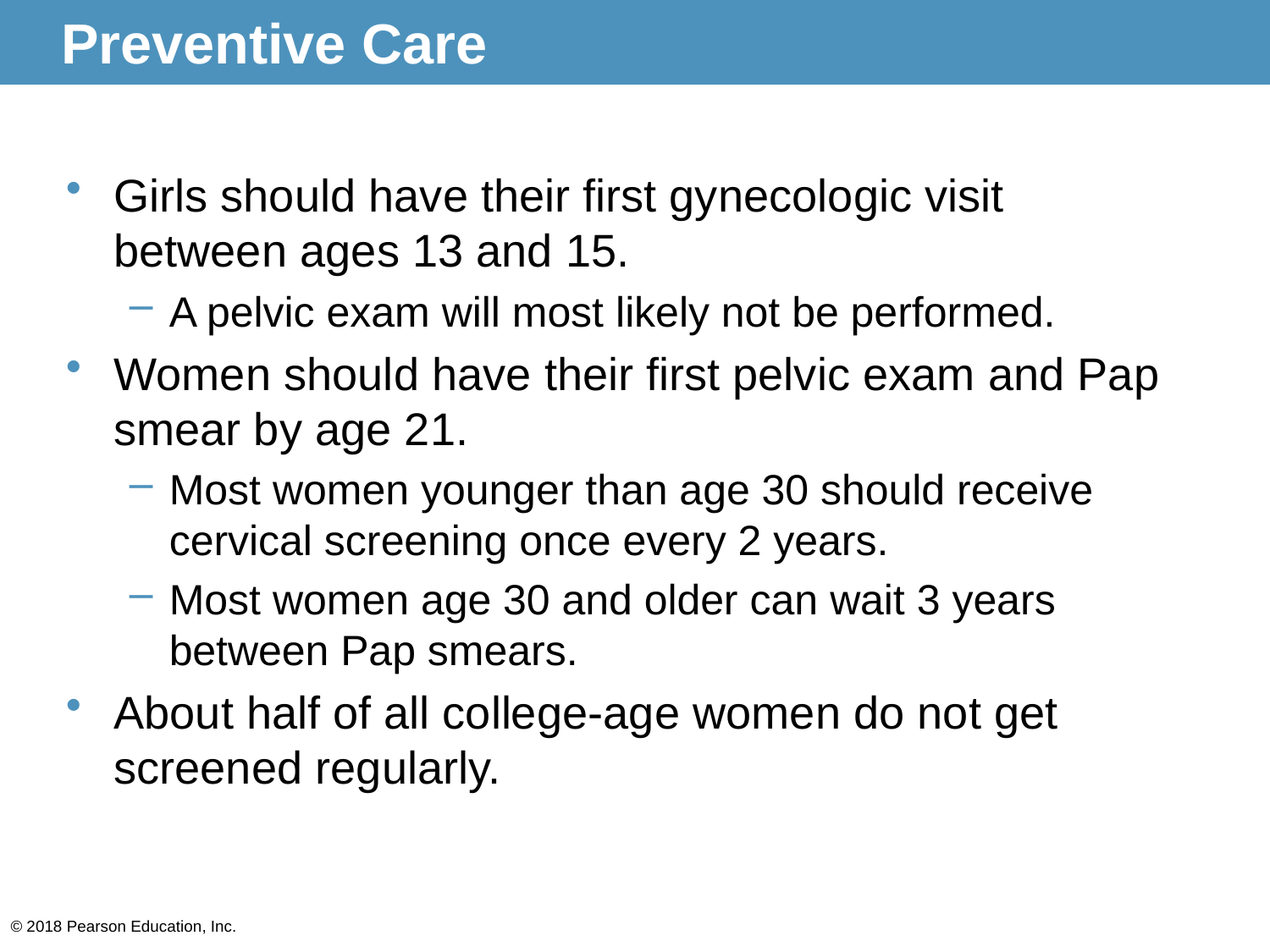

# Preventive Care
Girls should have their first gynecologic visit between ages 13 and 15.
A pelvic exam will most likely not be performed.
Women should have their first pelvic exam and Pap smear by age 21.
Most women younger than age 30 should receive cervical screening once every 2 years.
Most women age 30 and older can wait 3 years between Pap smears.
About half of all college-age women do not get screened regularly.